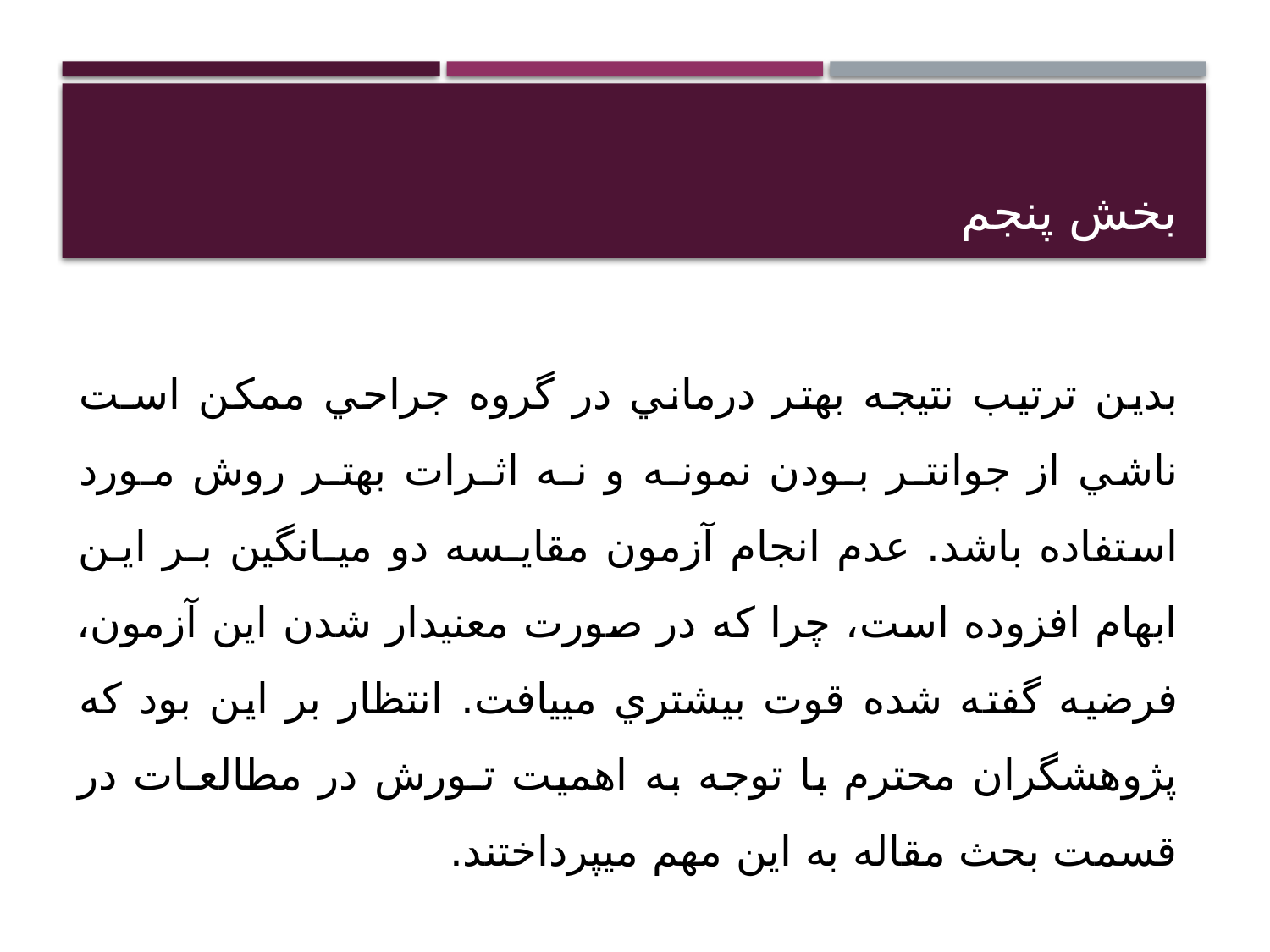

# بخش پنجم
بدين ترتيب نتيجه بهتر درماني در گروه جراحي ممكن اسـت ناشي از جوانتـر بـودن نمونـه و نـه اثـرات بهتـر روش مـورد استفاده باشد. عدم انجام آزمون مقايـسه دو ميـانگين بـر ايـن ابهام افزوده است، چرا كه در صورت معنيدار شدن اين آزمون، فرضيه گفته شده قوت بيشتري مييافت. انتظار بر اين بود كه پژوهشگران محترم با توجه به اهميت تـورش در مطالعـات در قسمت بحث مقاله به اين مهم ميپرداختند.